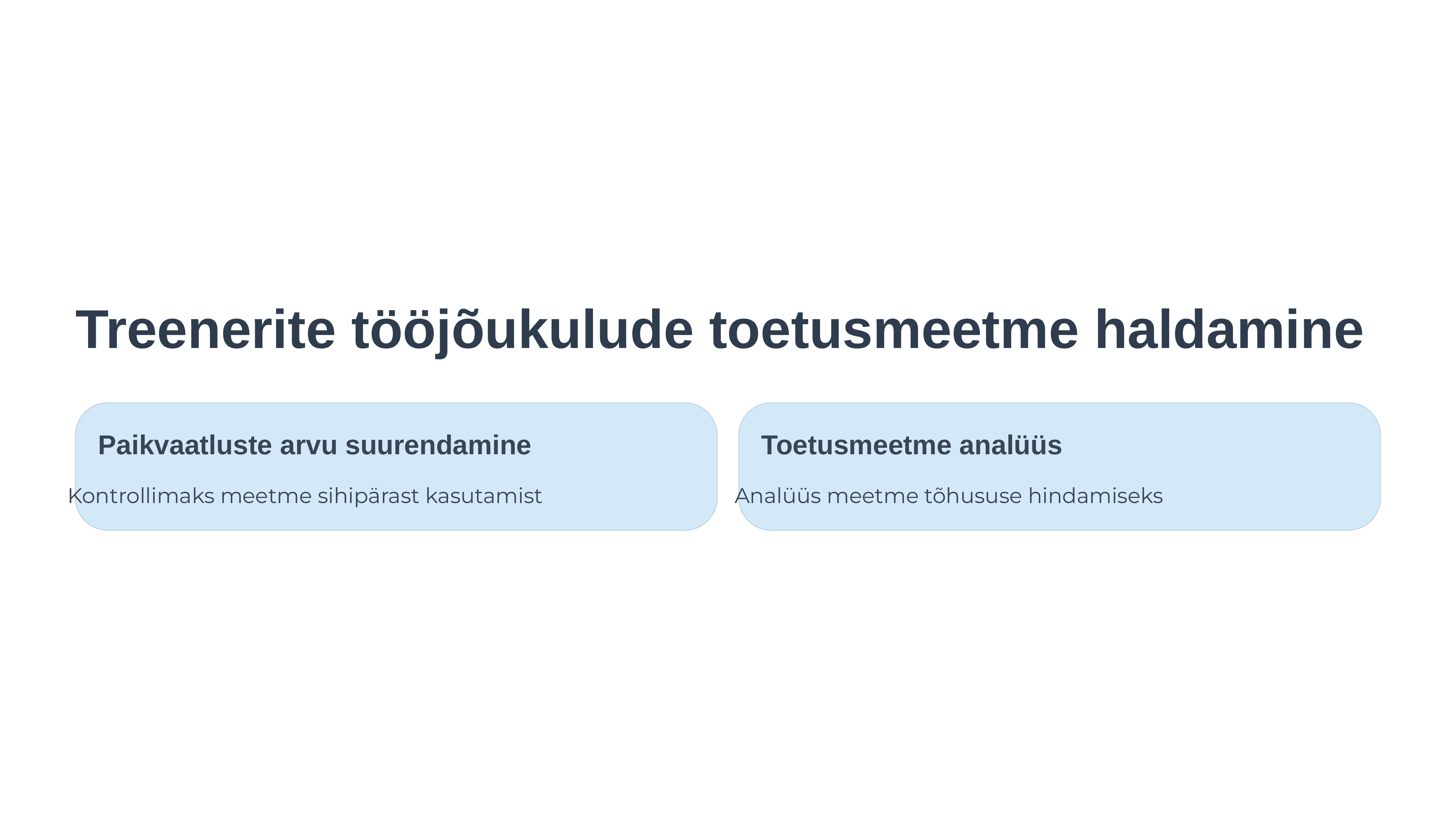

Treenerite tööjõukulude toetusmeetme haldamine

Paikvaatluste arvu suurendamine
Toetusmeetme analüüs
Kontrollimaks meetme sihipärast kasutamist
Analüüs meetme tõhususe hindamiseks